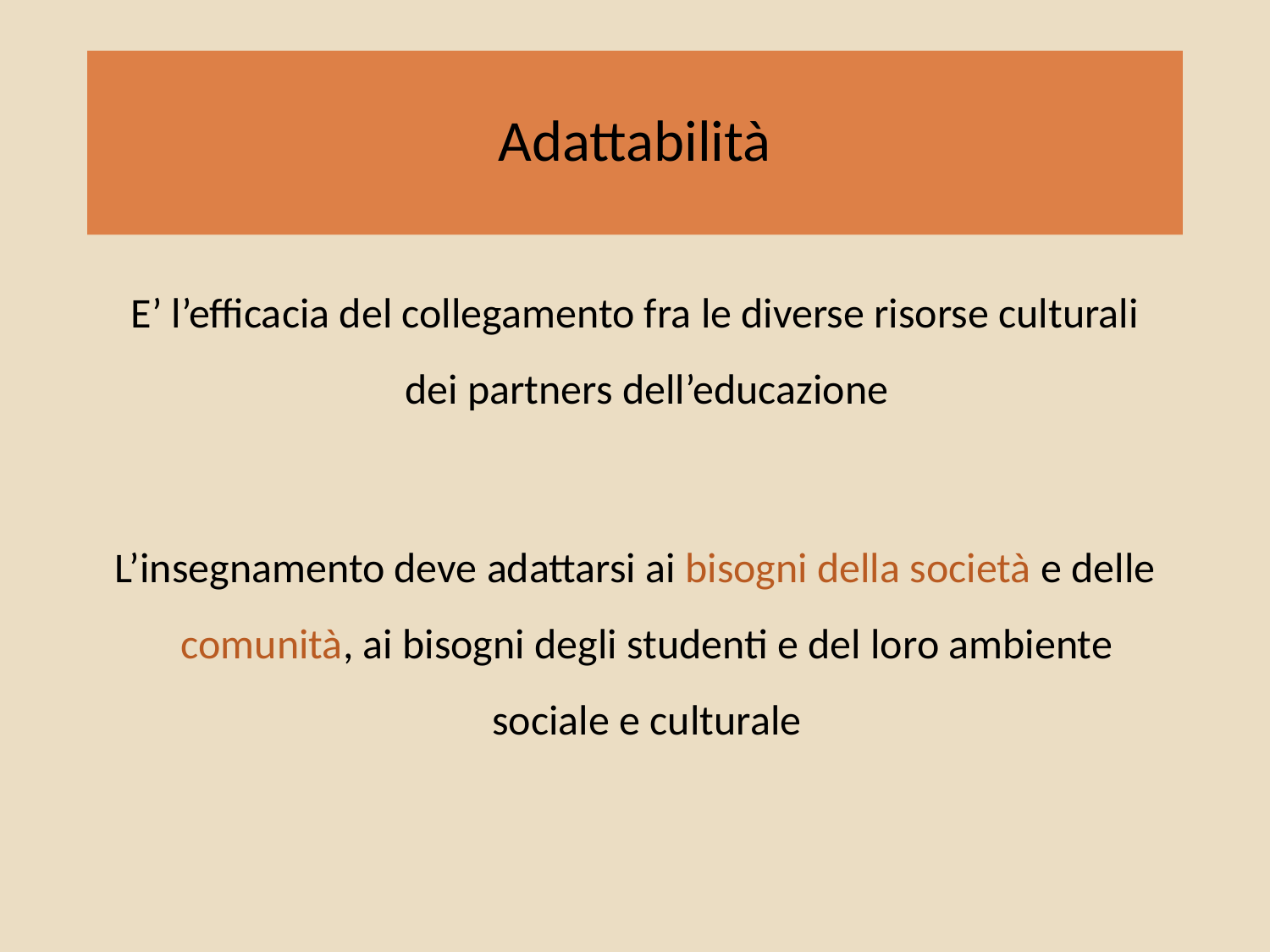

# Adattabilità
E’ l’efficacia del collegamento fra le diverse risorse culturali dei partners dell’educazione

L’insegnamento deve adattarsi ai bisogni della società e delle comunità, ai bisogni degli studenti e del loro ambiente sociale e culturale